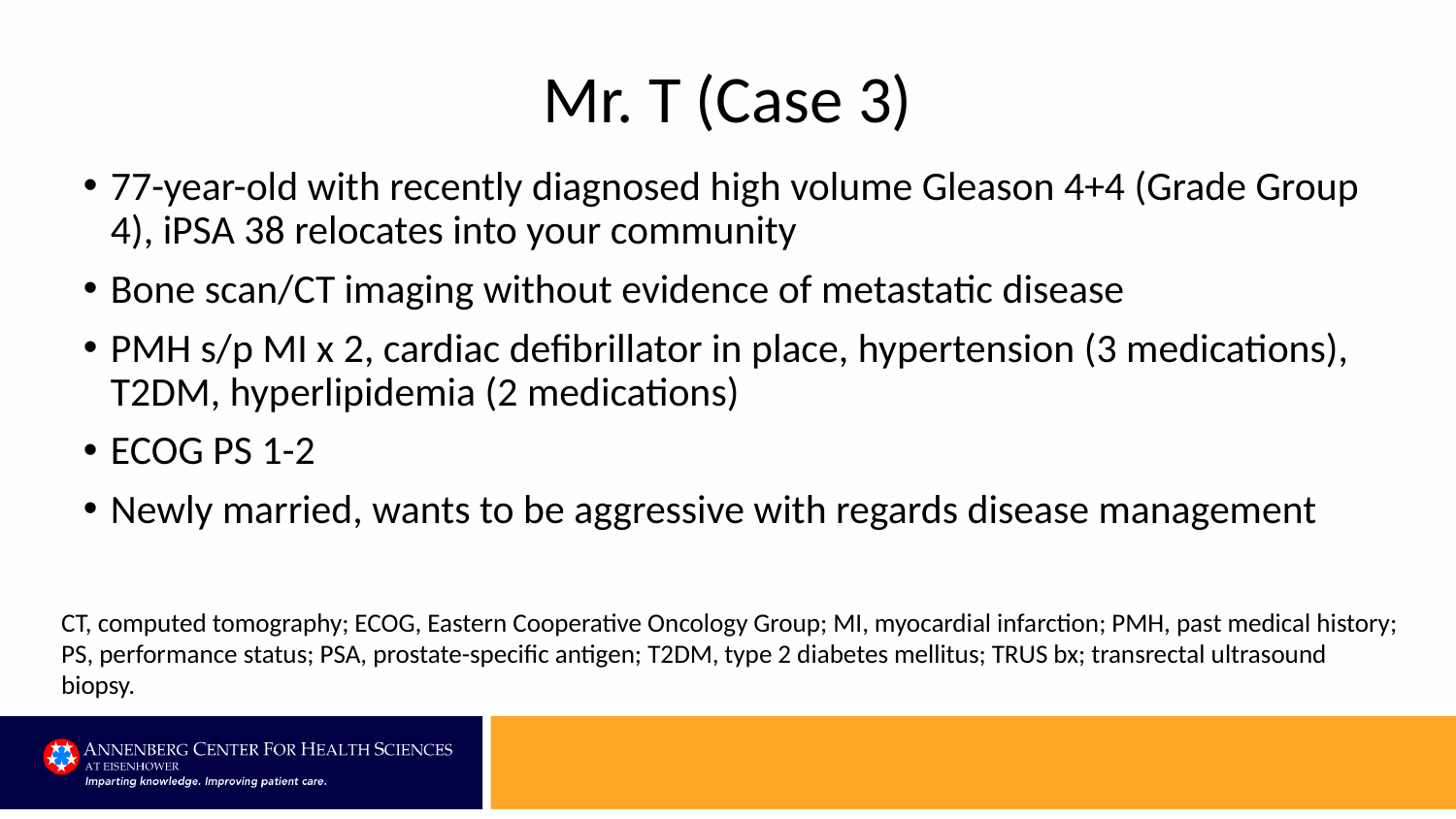

# Mr. T (Case 3)
77-year-old with recently diagnosed high volume Gleason 4+4 (Grade Group 4), iPSA 38 relocates into your community
Bone scan/CT imaging without evidence of metastatic disease
PMH s/p MI x 2, cardiac defibrillator in place, hypertension (3 medications), T2DM, hyperlipidemia (2 medications)
ECOG PS 1-2
Newly married, wants to be aggressive with regards disease management
CT, computed tomography; ECOG, Eastern Cooperative Oncology Group; MI, myocardial infarction; PMH, past medical history; PS, performance status; PSA, prostate-specific antigen; T2DM, type 2 diabetes mellitus; TRUS bx; transrectal ultrasound  biopsy.